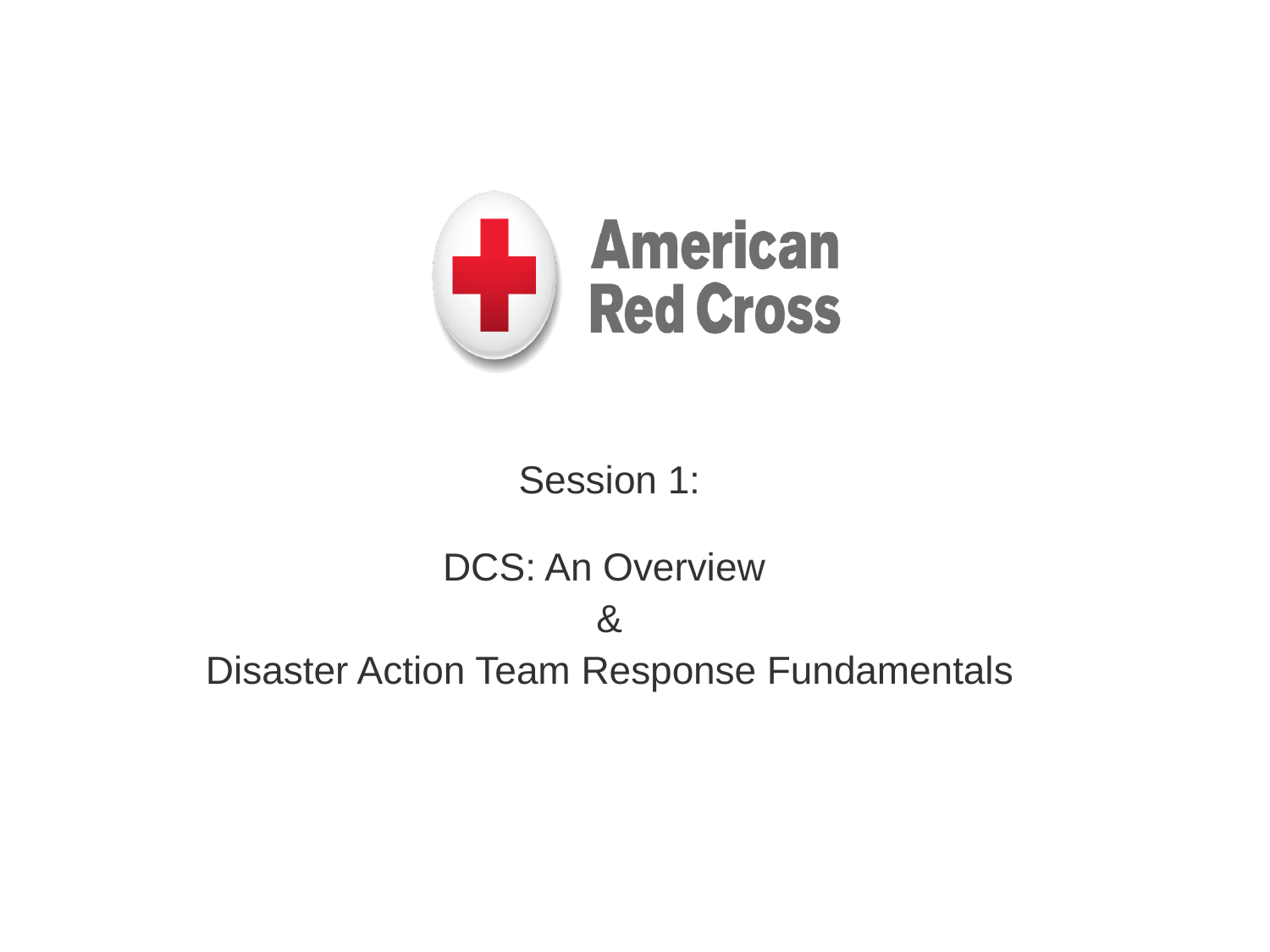

Session 1:
DCS: An Overview
&
Disaster Action Team Response Fundamentals